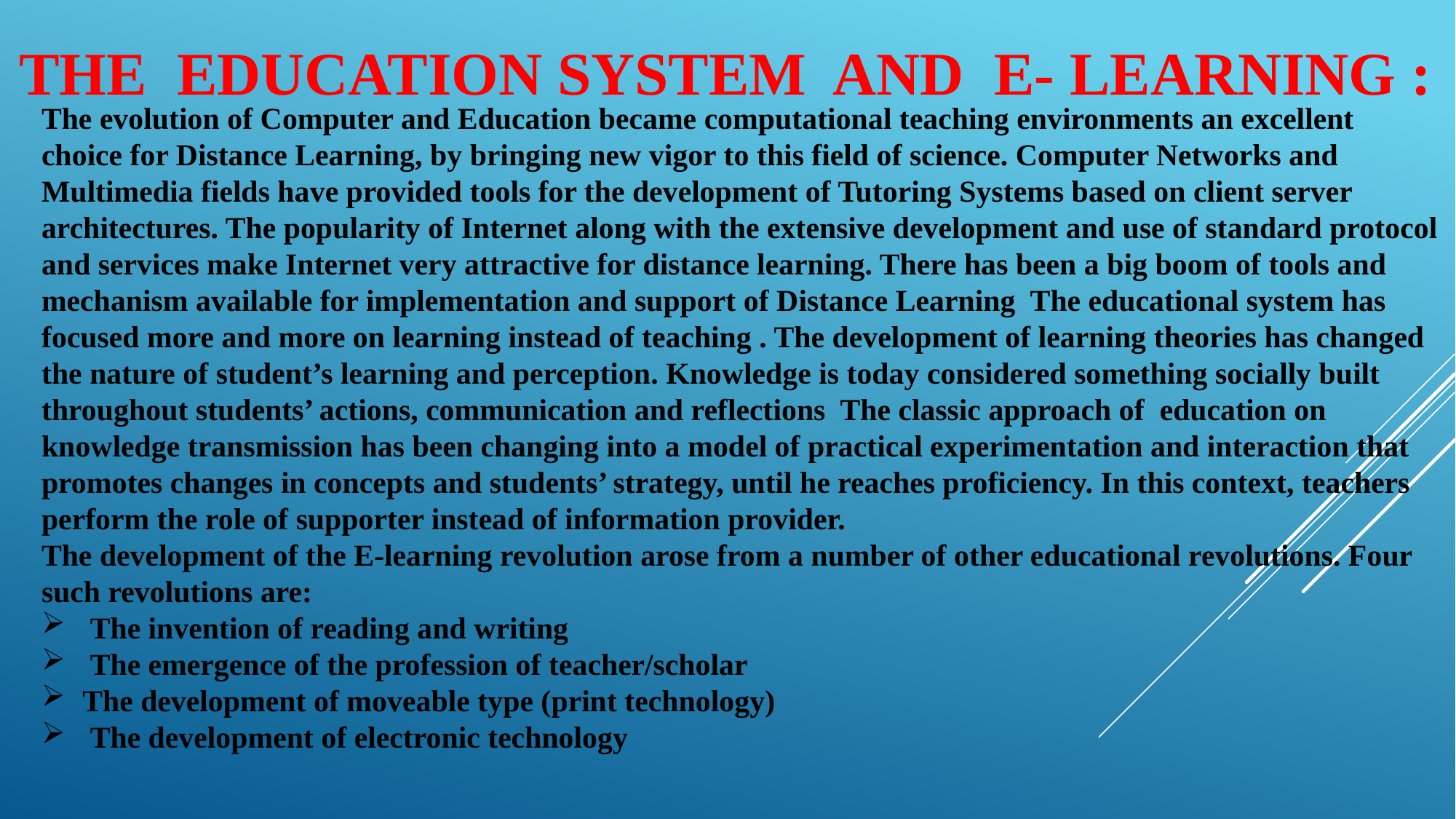

THE  EDUCATION SYSTEM  AND  E- LEARNING :
The evolution of Computer and Education became computational teaching environments an excellent choice for Distance Learning, by bringing new vigor to this field of science. Computer Networks and Multimedia fields have provided tools for the development of Tutoring Systems based on client server architectures. The popularity of Internet along with the extensive development and use of standard protocol and services make Internet very attractive for distance learning. There has been a big boom of tools and mechanism available for implementation and support of Distance Learning  The educational system has focused more and more on learning instead of teaching . The development of learning theories has changed the nature of student’s learning and perception. Knowledge is today considered something socially built throughout students’ actions, communication and reflections  The classic approach of  education on knowledge transmission has been changing into a model of practical experimentation and interaction that promotes changes in concepts and students’ strategy, until he reaches proficiency. In this context, teachers perform the role of supporter instead of information provider.
The development of the E-learning revolution arose from a number of other educational revolutions. Four such revolutions are:
 The invention of reading and writing
 The emergence of the profession of teacher/scholar
The development of moveable type (print technology)
 The development of electronic technology